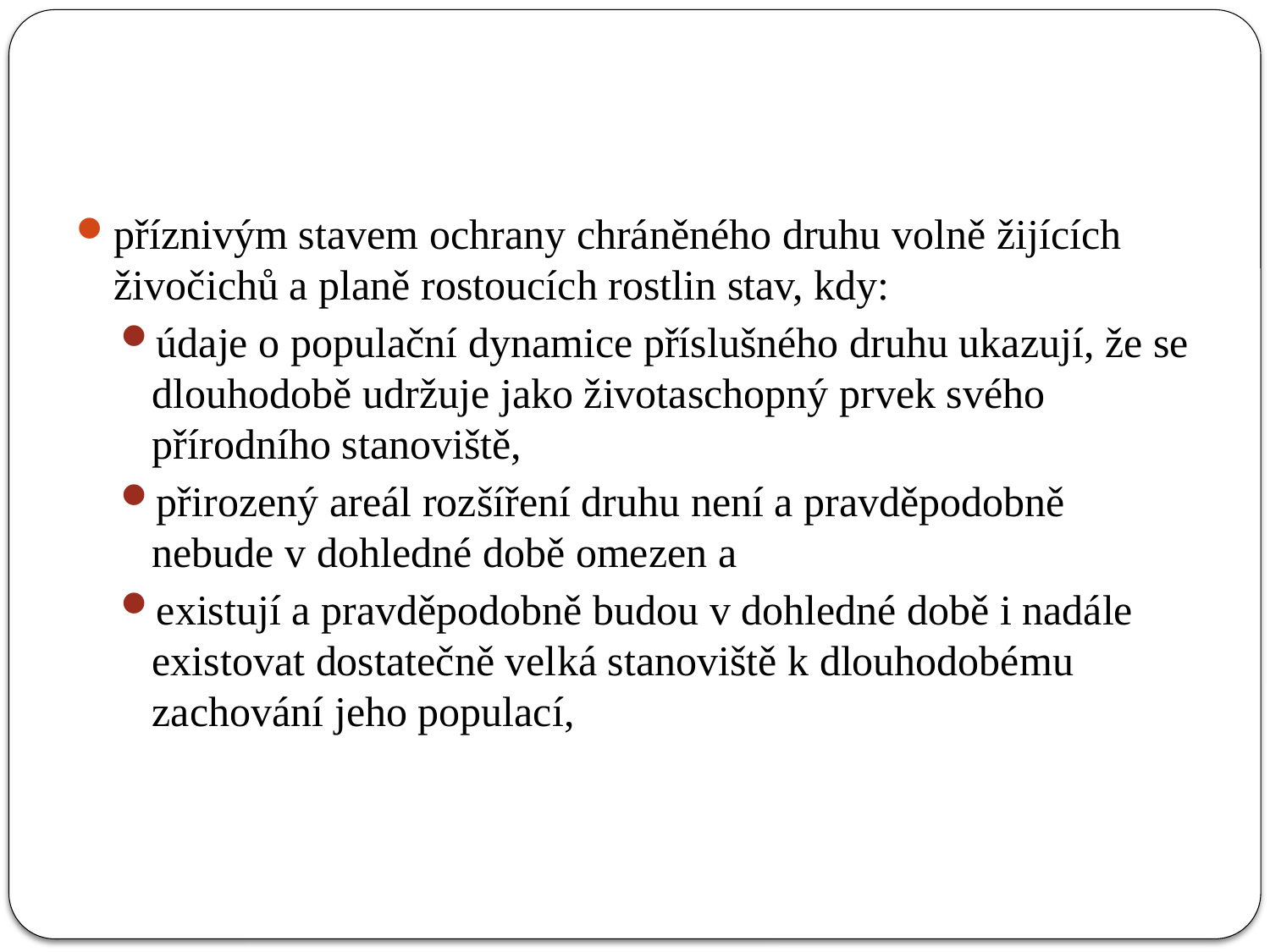

#
příznivým stavem ochrany chráněného druhu volně žijících živočichů a planě rostoucích rostlin stav, kdy:
údaje o populační dynamice příslušného druhu ukazují, že se dlouhodobě udržuje jako životaschopný prvek svého přírodního stanoviště,
přirozený areál rozšíření druhu není a pravděpodobně nebude v dohledné době omezen a
existují a pravděpodobně budou v dohledné době i nadále existovat dostatečně velká stanoviště k dlouhodobému zachování jeho populací,